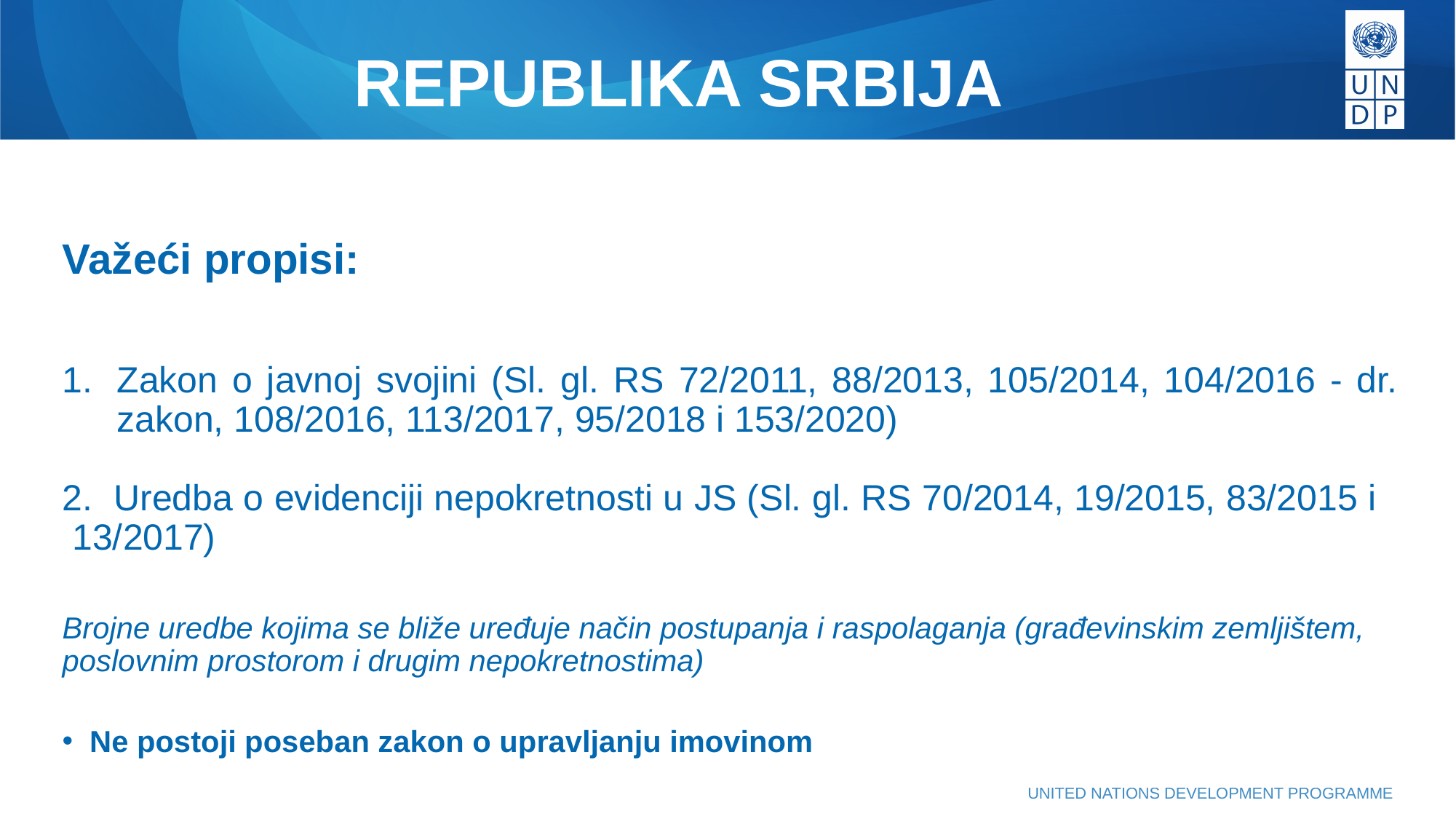

# REPUBLIKA SRBIJA
Važeći propisi:

Zakon o javnoj svojini (Sl. gl. RS 72/2011, 88/2013, 105/2014, 104/2016 - dr. zakon, 108/2016, 113/2017, 95/2018 i 153/2020)

2.  Uredba o evidenciji nepokretnosti u JS (Sl. gl. RS 70/2014, 19/2015, 83/2015 i    13/2017)

Brojne uredbe kojima se bliže uređuje način postupanja i raspolaganja (građevinskim zemljištem, poslovnim prostorom i drugim nepokretnostima)
Ne postoji poseban zakon o upravljanju imovinom